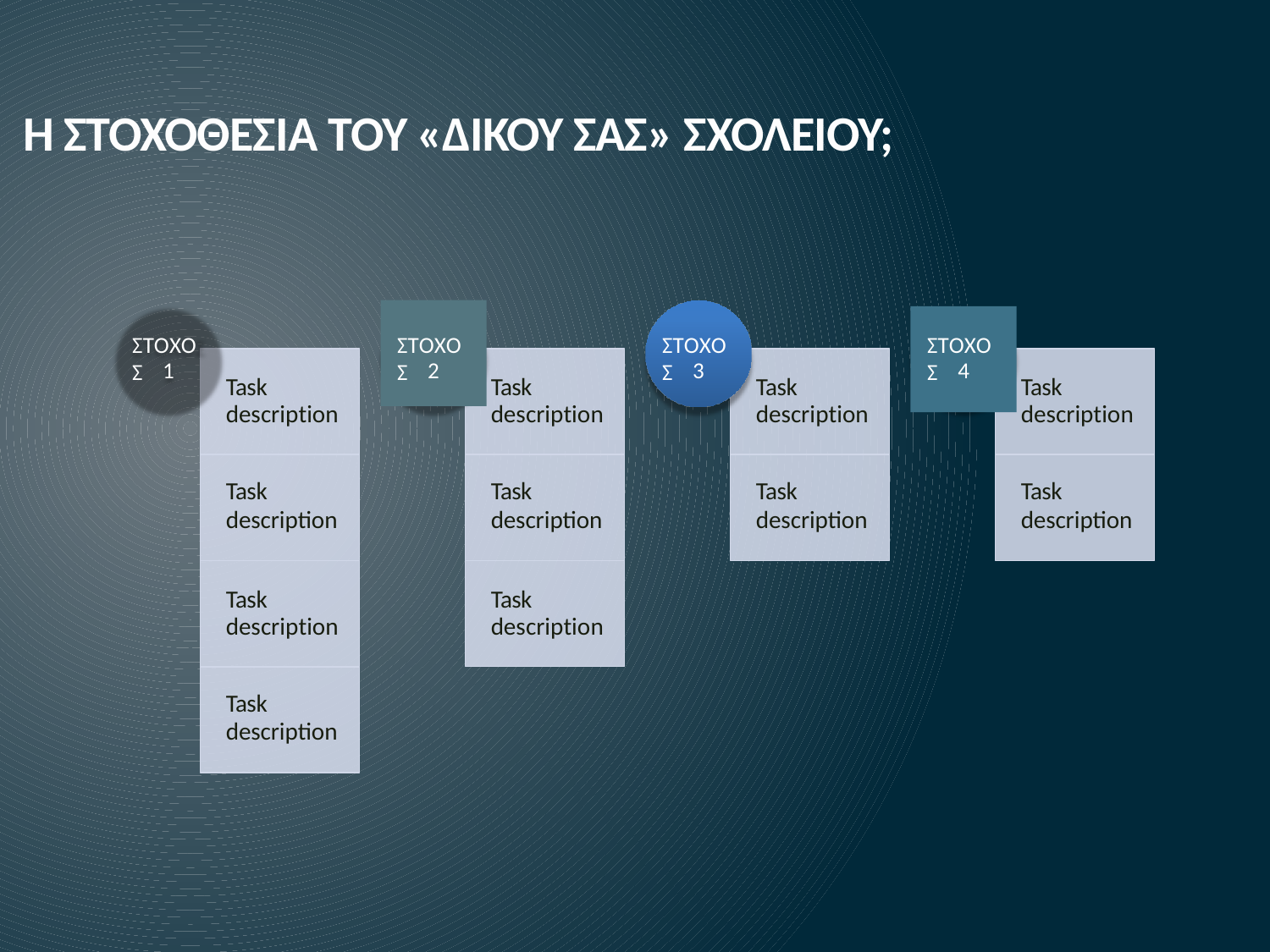

# Η ΣΤΟΧΟΘΕΣΙΑ ΤΟΥ «ΔΙΚΟΥ ΣΑΣ» ΣΧΟΛΕΙΟΥ;

ΣΤΟΧΟΣ
ΣΤΟΧΟΣ
ΣΤΟΧΟΣ
ΣΤΟΧΟΣ

1
2
3
4
Task  description
Task  description
Task  description
Task  description

Task
description
Task
description
Task
description
Task
description

Task  description
Task  description

Task
description